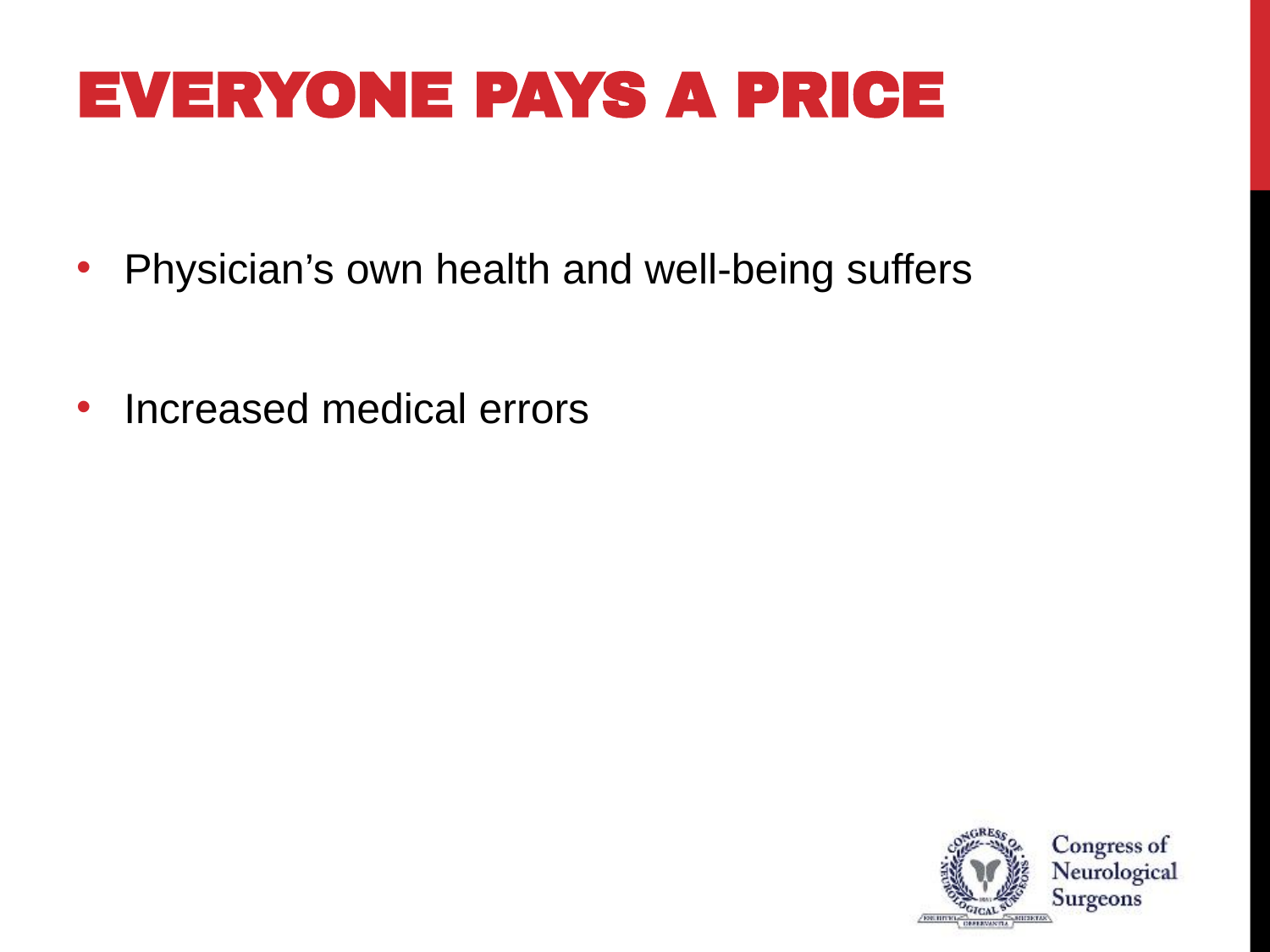

# Everyone Pays a Price

Physician’s own health and well-being suffers

Increased medical errors